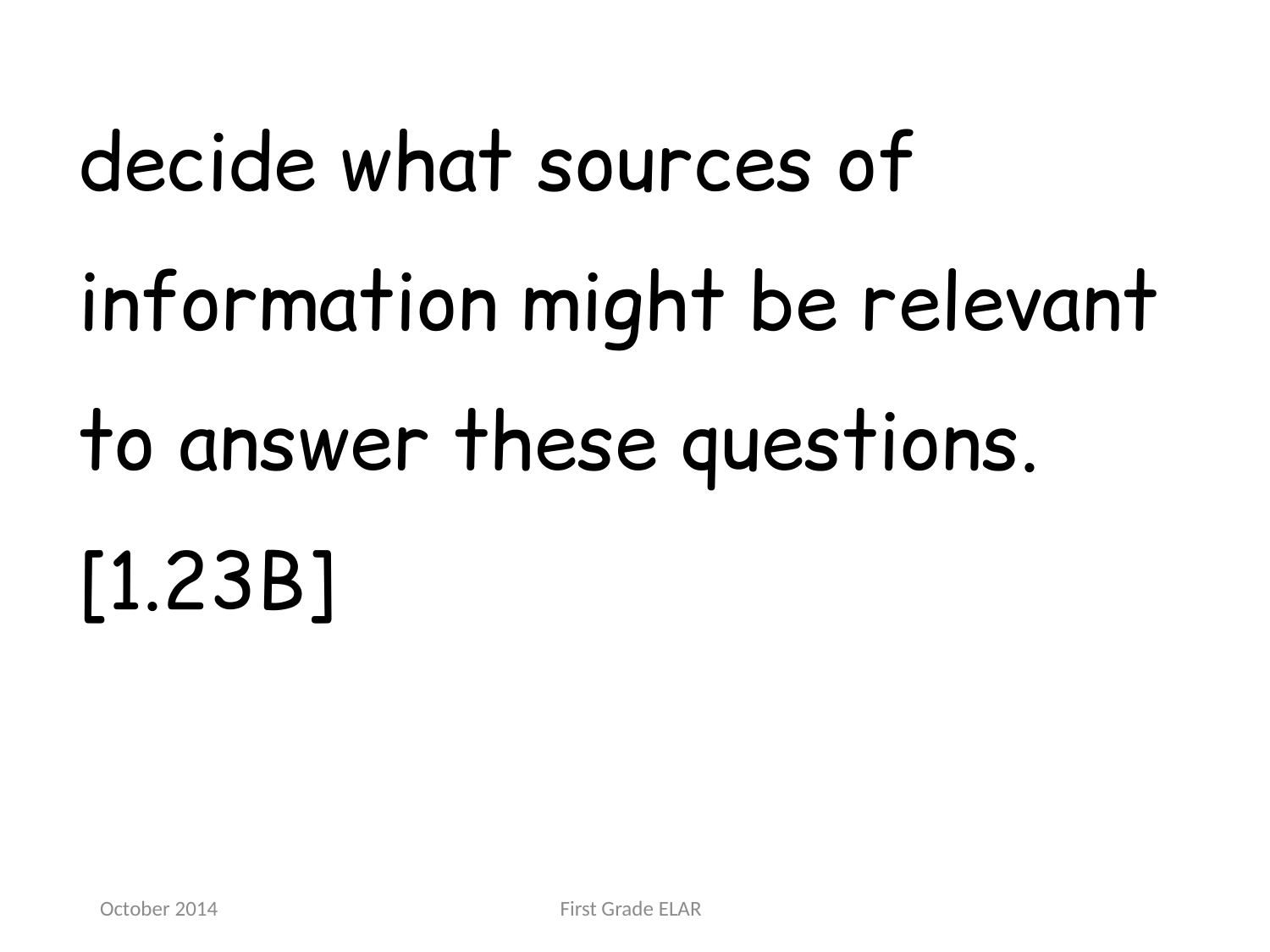

decide what sources of information might be relevant to answer these questions. [1.23B]
October 2014
First Grade ELAR